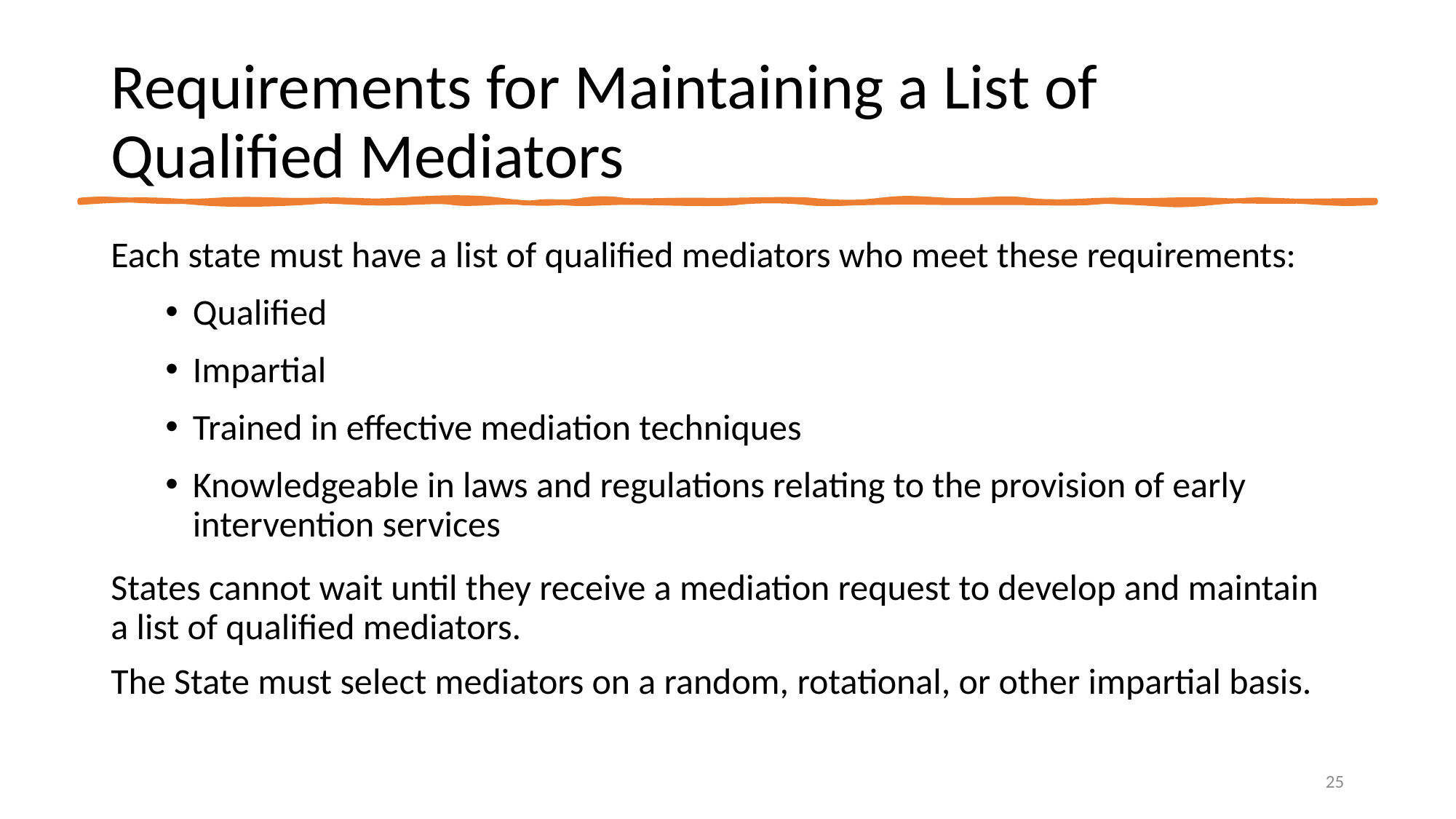

# Requirements for Maintaining a List of Qualified Mediators

Each state must have a list of qualified mediators who meet these requirements:
Qualified
Impartial
Trained in effective mediation techniques
Knowledgeable in laws and regulations relating to the provision of early intervention services
States cannot wait until they receive a mediation request to develop and maintain  a list of qualified mediators.
The State must select mediators on a random, rotational, or other impartial basis.
25